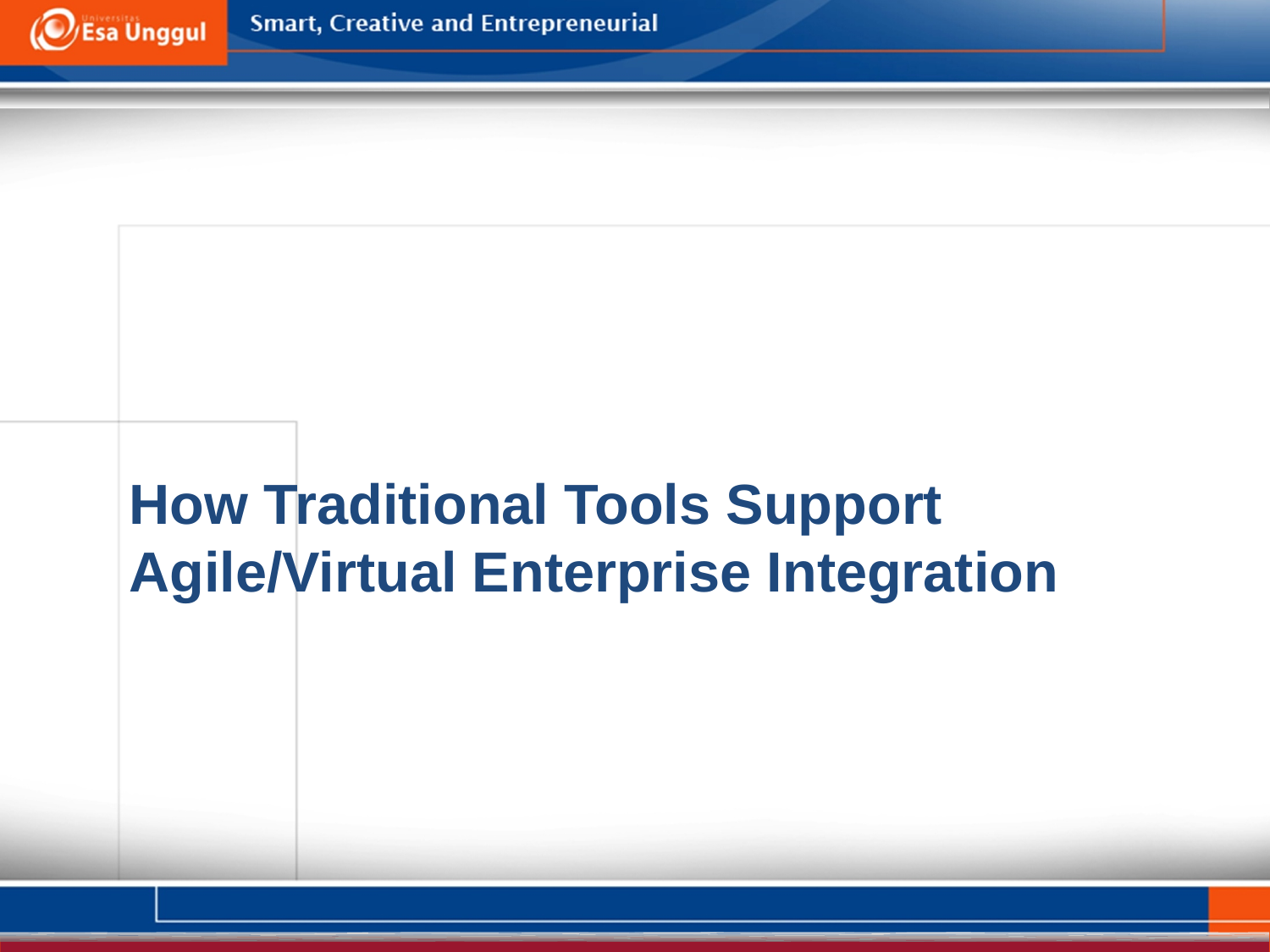

How Traditional Tools Support Agile/Virtual Enterprise Integration